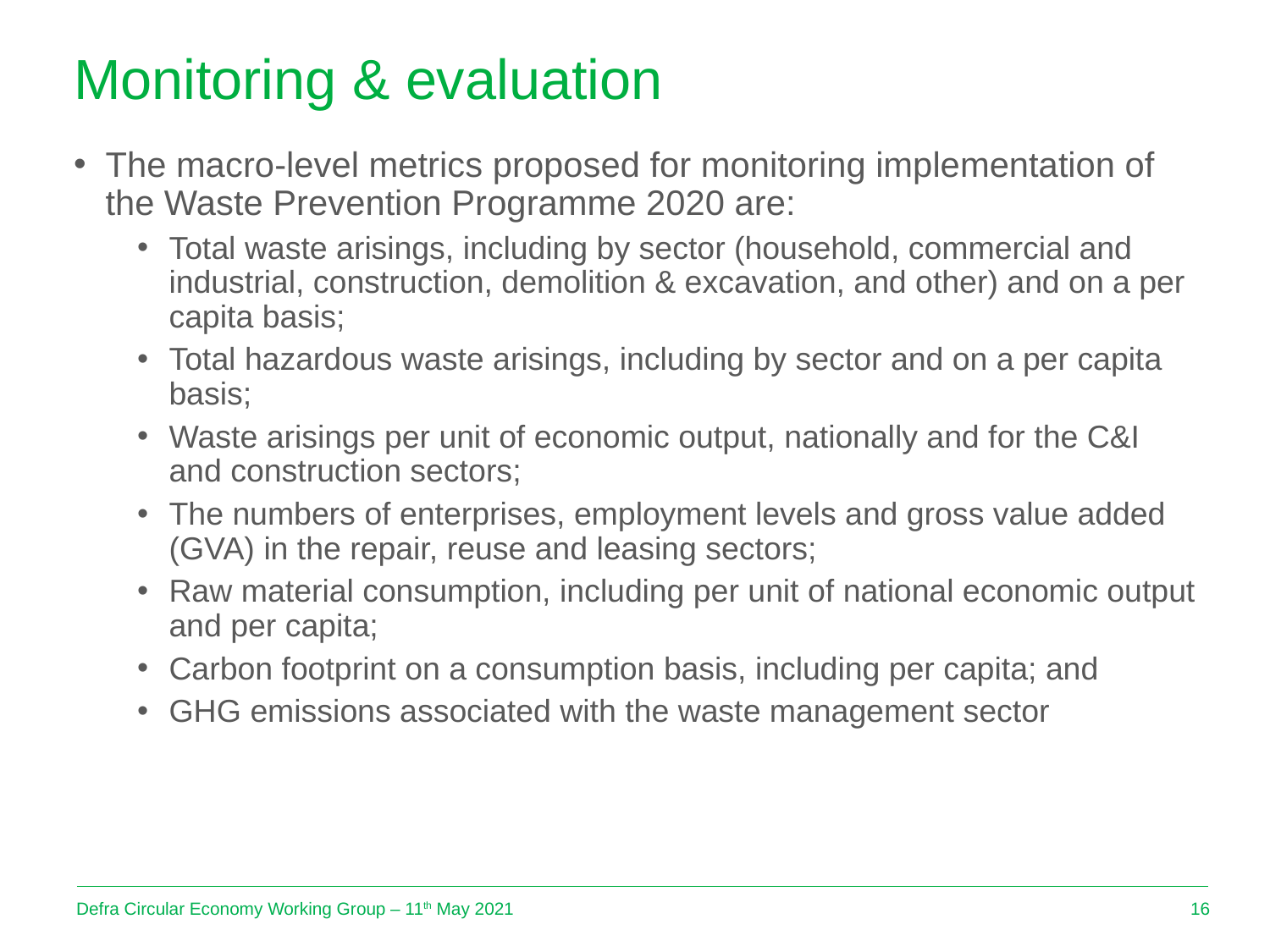

# Monitoring & evaluation
The macro-level metrics proposed for monitoring implementation of the Waste Prevention Programme 2020 are:
Total waste arisings, including by sector (household, commercial and industrial, construction, demolition & excavation, and other) and on a per capita basis;
Total hazardous waste arisings, including by sector and on a per capita basis;
Waste arisings per unit of economic output, nationally and for the C&I and construction sectors;
The numbers of enterprises, employment levels and gross value added (GVA) in the repair, reuse and leasing sectors;
Raw material consumption, including per unit of national economic output and per capita;
Carbon footprint on a consumption basis, including per capita; and
GHG emissions associated with the waste management sector

Defra Circular Economy Working Group – 11th May 2021
16